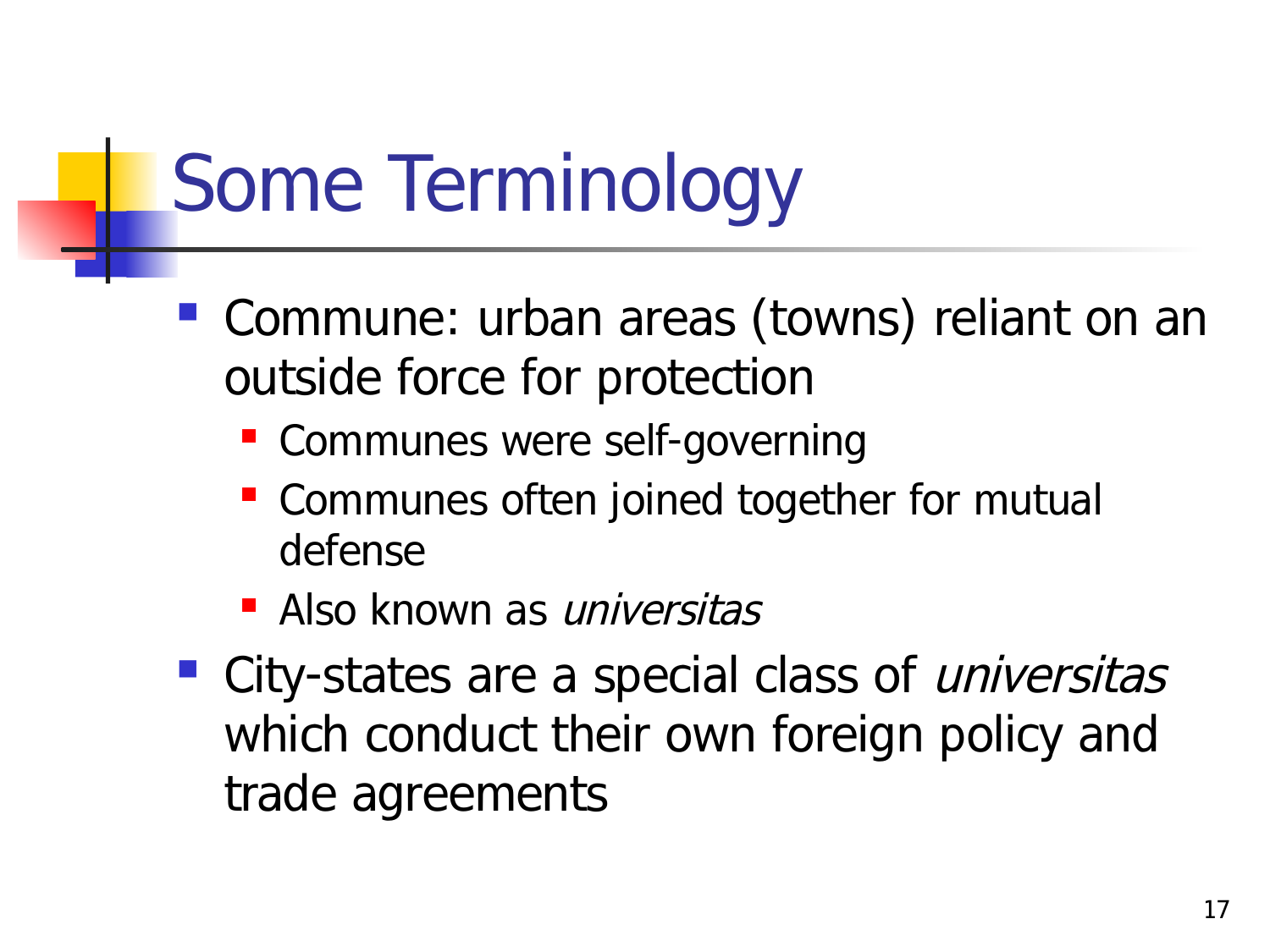

# Some Terminology
Commune: urban areas (towns) reliant on an outside force for protection
Communes were self-governing
Communes often joined together for mutual defense
Also known as universitas
City-states are a special class of universitas which conduct their own foreign policy and trade agreements
17